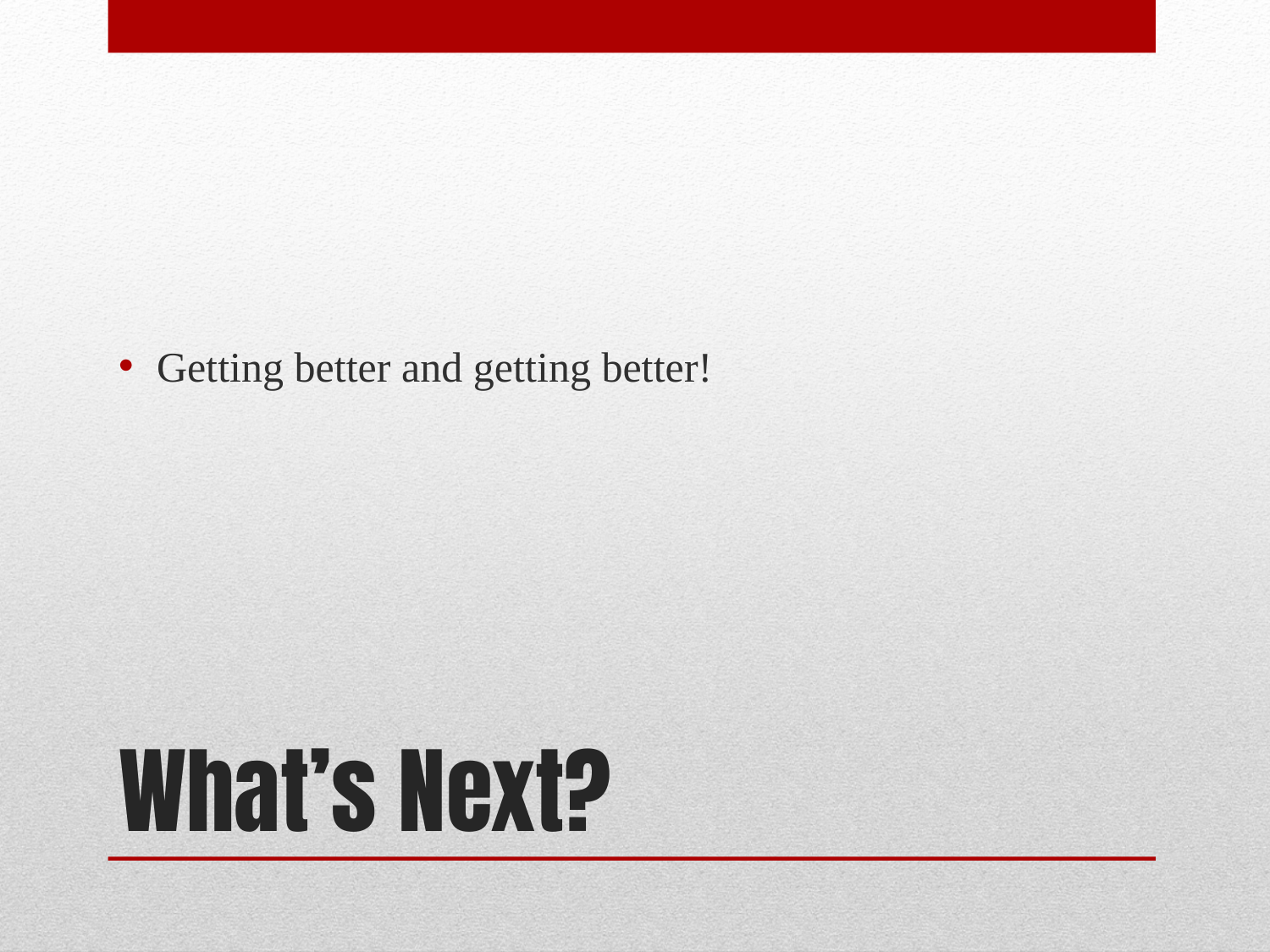

Getting better and getting better!
# What’s Next?